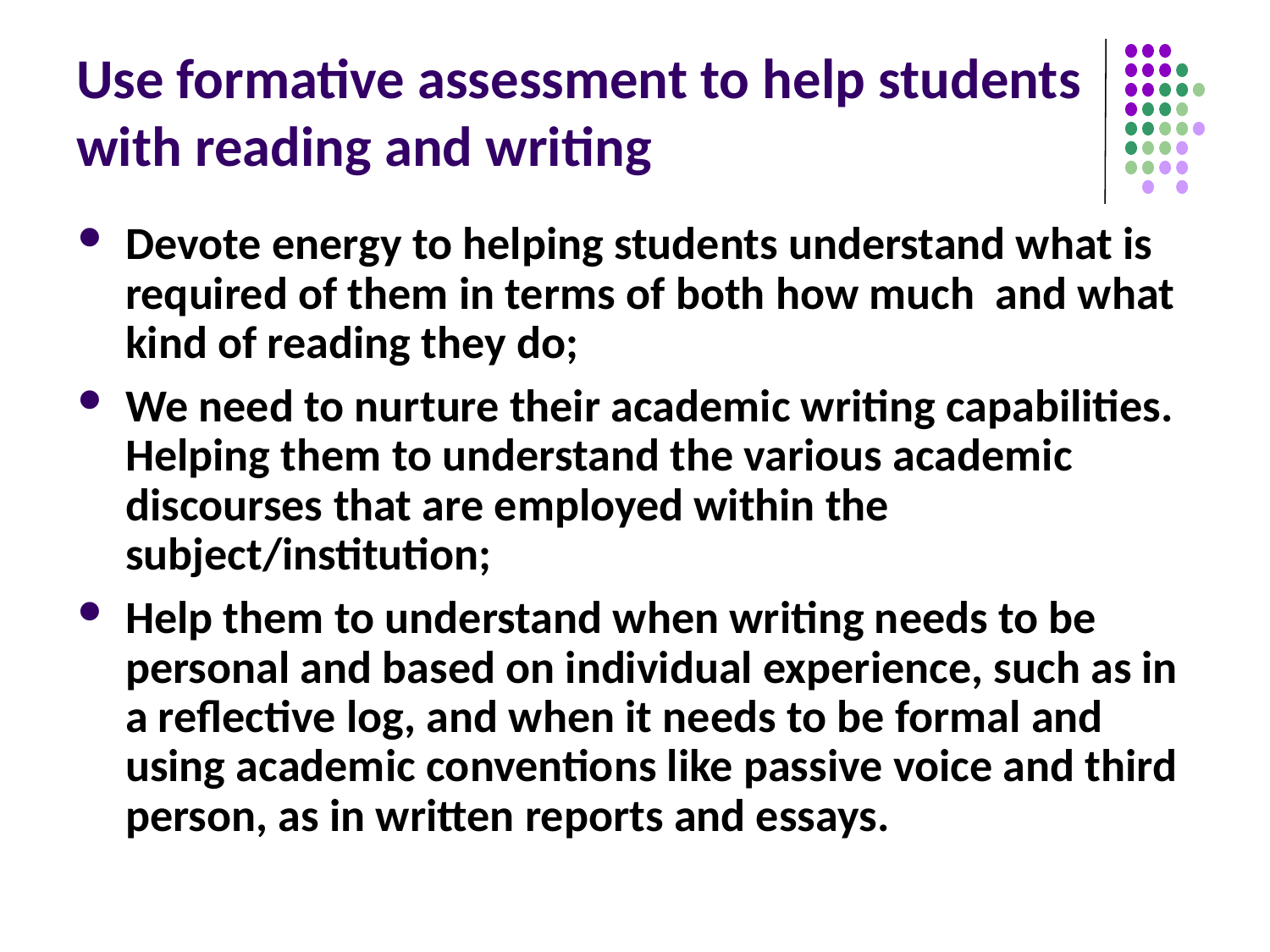

# Use formative assessment to help students with reading and writing
Devote energy to helping students understand what is required of them in terms of both how much  and what kind of reading they do;
We need to nurture their academic writing capabilities. Helping them to understand the various academic discourses that are employed within the subject/institution;
Help them to understand when writing needs to be personal and based on individual experience, such as in a reflective log, and when it needs to be formal and using academic conventions like passive voice and third person, as in written reports and essays.